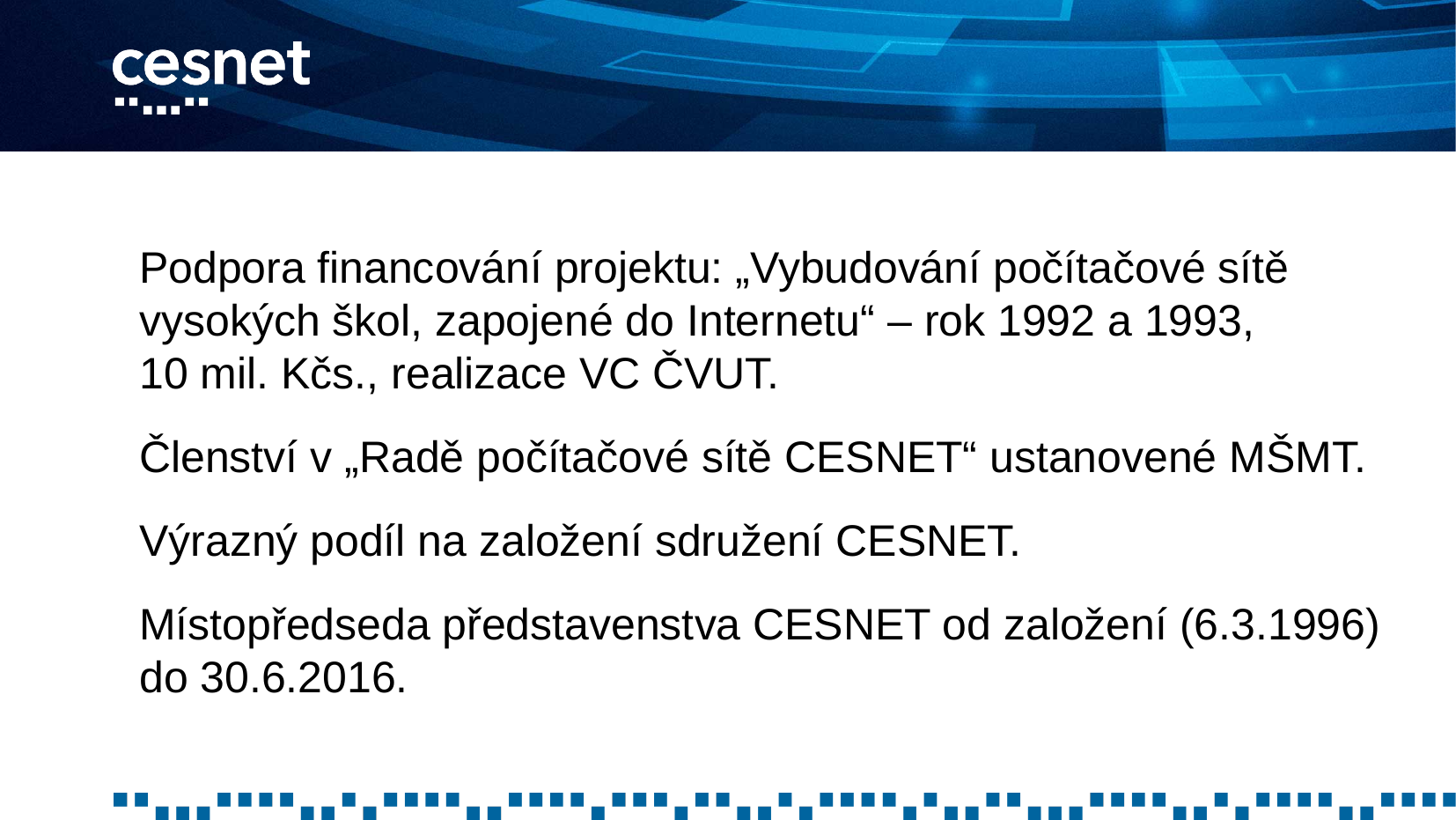

Podpora financování projektu: „Vybudování počítačové sítě
vysokých škol, zapojené do Internetu“ – rok 1992 a 1993,
10 mil. Kčs., realizace VC ČVUT.

Členství v „Radě počítačové sítě CESNET“ ustanovené MŠMT.

Výrazný podíl na založení sdružení CESNET.

Místopředseda představenstva CESNET od založení (6.3.1996)
do 30.6.2016.